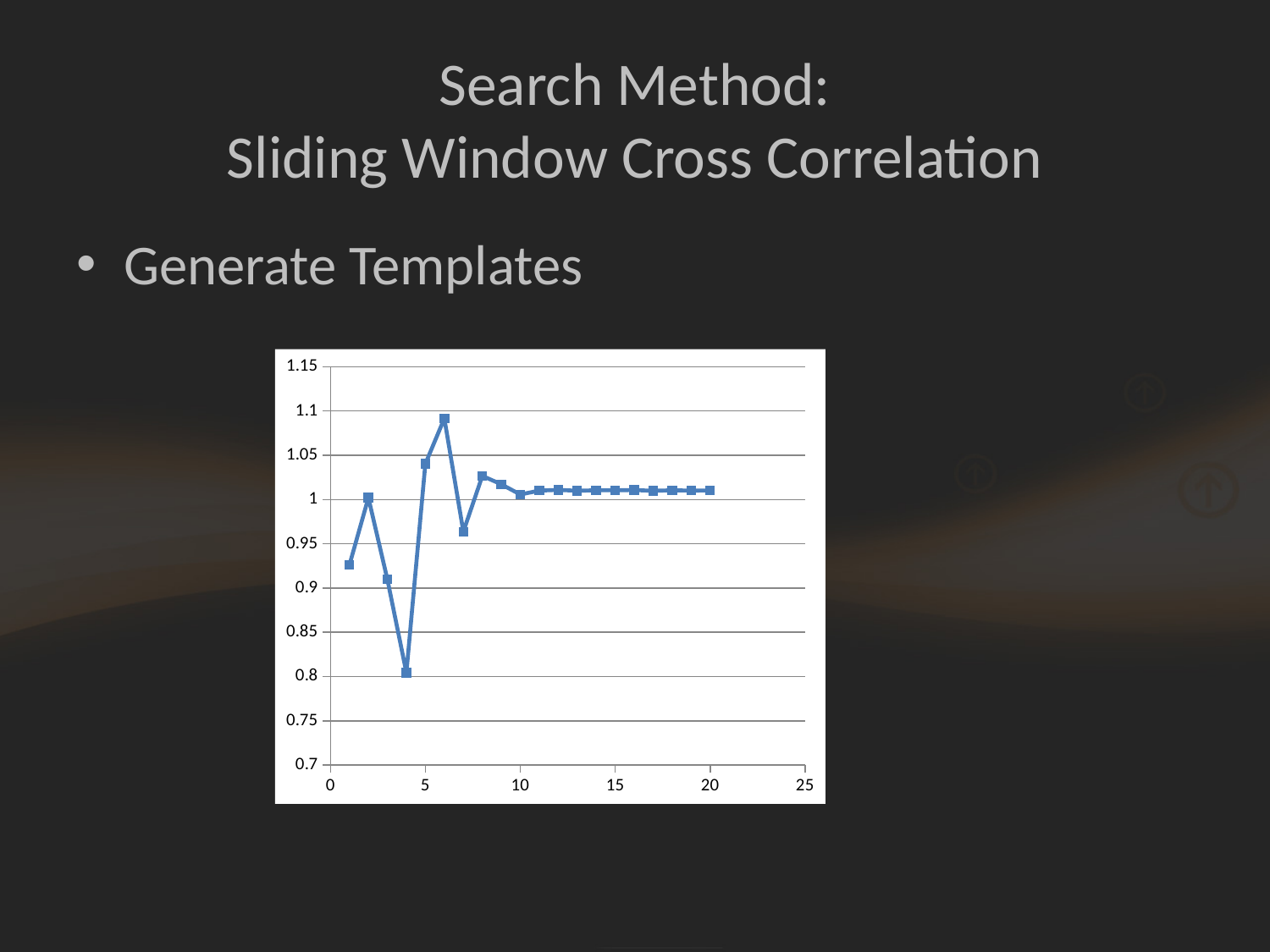

# Search Method: Sliding Window Cross Correlation
Generate Templates

### Chart

| Category |  |
|---|---|